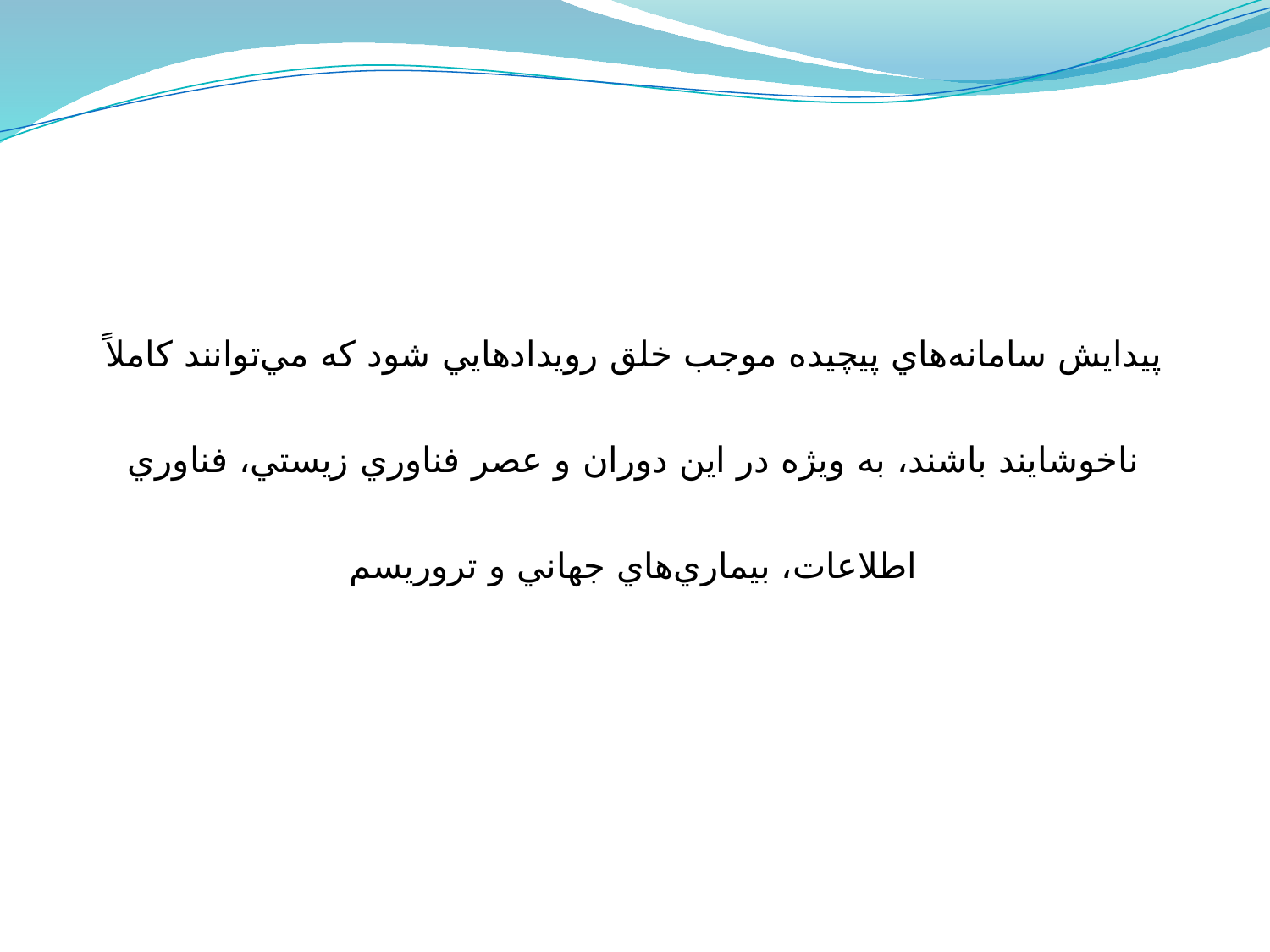

# پيدايش سامانه‌هاي پيچيده‌ موجب خلق رويدادهايي شود كه مي‌توانند كاملاً ناخوشايند باشند، به ويژه در اين دوران و عصر فناوري زيستي، فناوري اطلاعات، بيماري‌هاي جهاني و تروريسم